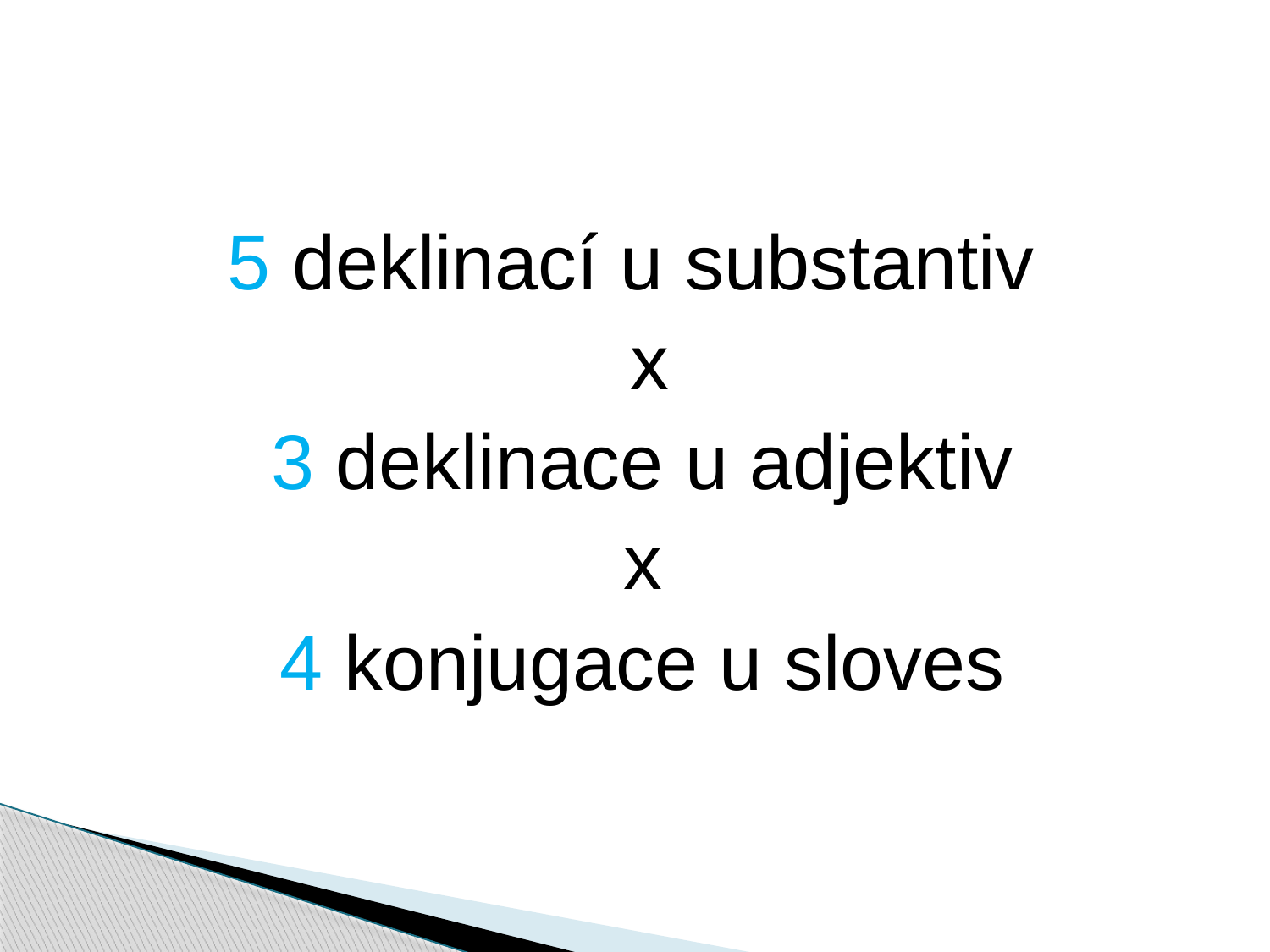

5 deklinací u substantiv
	x
3 deklinace u adjektiv
x
4 konjugace u sloves